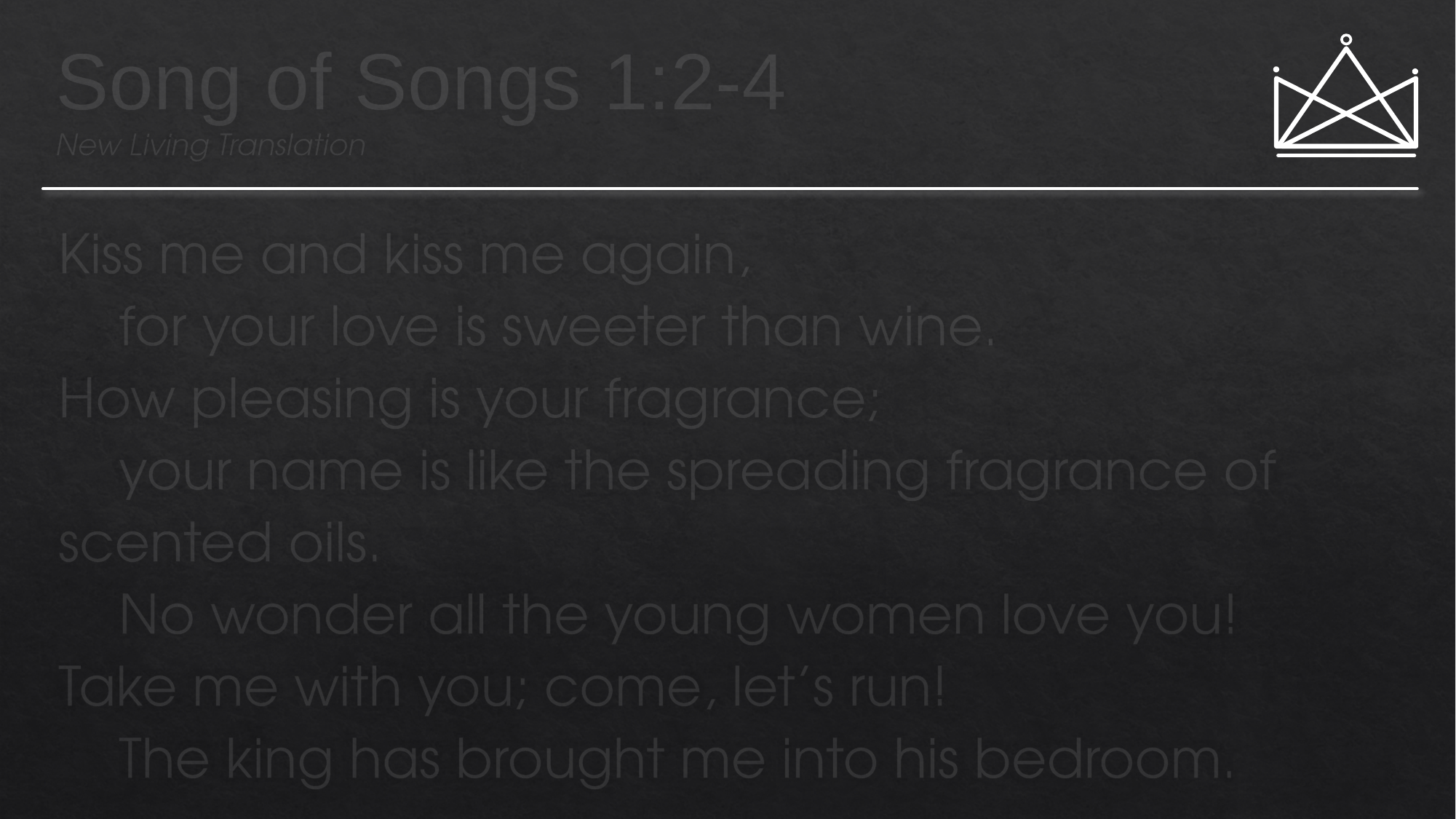

# Song of Songs 1:2-4 New Living Translation

Kiss me and kiss me again,
    for your love is sweeter than wine.
How pleasing is your fragrance;
    your name is like the spreading fragrance of scented oils.
    No wonder all the young women love you!
Take me with you; come, let’s run!
    The king has brought me into his bedroom.